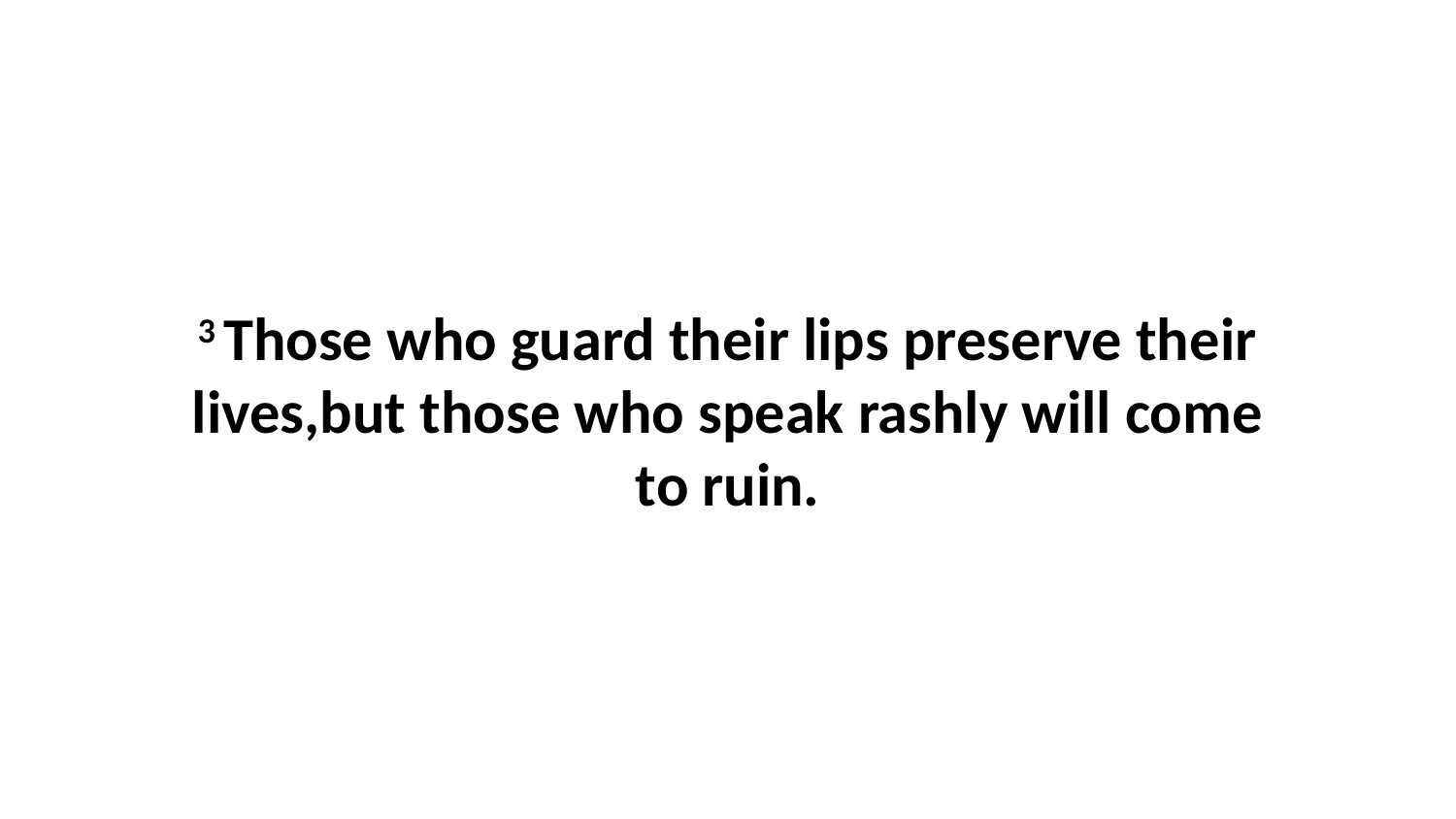

3 Those who guard their lips preserve their lives,but those who speak rashly will come to ruin.